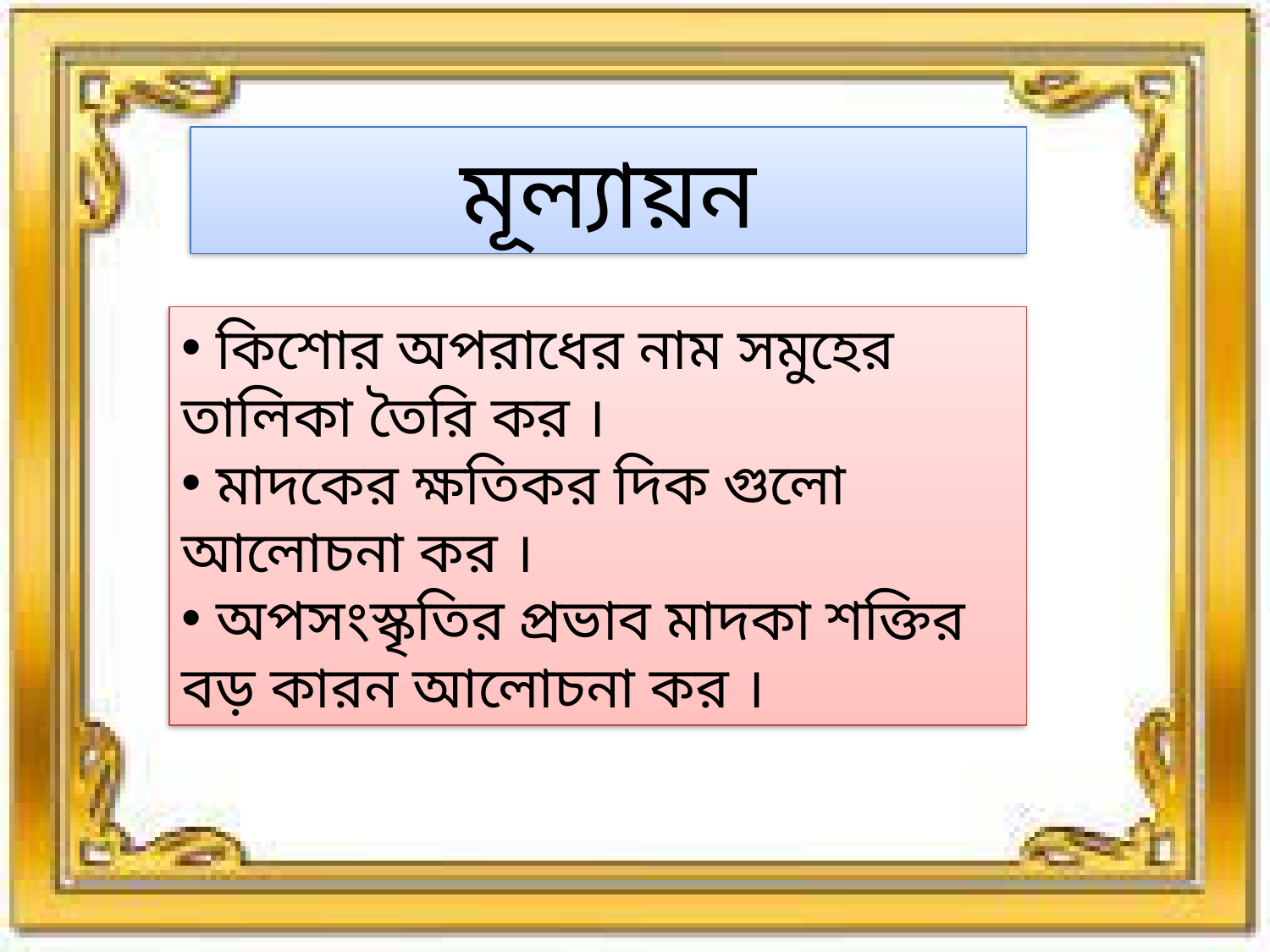

মূল্যায়ন
 কিশোর অপরাধের নাম সমুহের তালিকা তৈরি কর ।
 মাদকের ক্ষতিকর দিক গুলো আলোচনা কর ।
 অপসংস্কৃতির প্রভাব মাদকা শক্তির বড় কারন আলোচনা কর ।